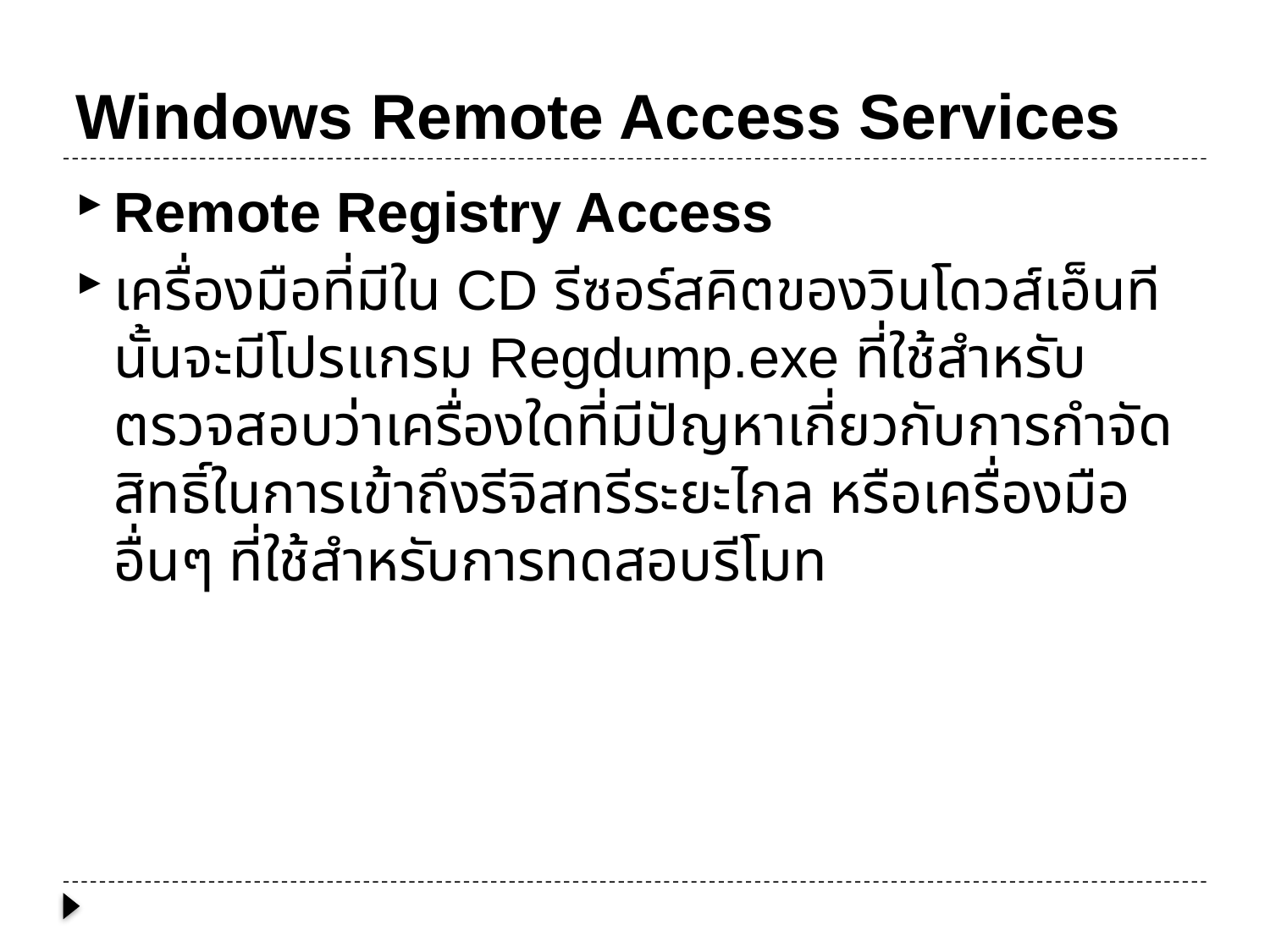

# Windows Remote Access Services
Remote Registry Access
เครื่องมือที่มีใน CD รีซอร์สคิตของวินโดวส์เอ็นทีนั้นจะมีโปรแกรม Regdump.exe ที่ใช้สำหรับตรวจสอบว่าเครื่องใดที่มีปัญหาเกี่ยวกับการกำจัดสิทธิ์ในการเข้าถึงรีจิสทรีระยะไกล หรือเครื่องมืออื่นๆ ที่ใช้สำหรับการทดสอบรีโมท